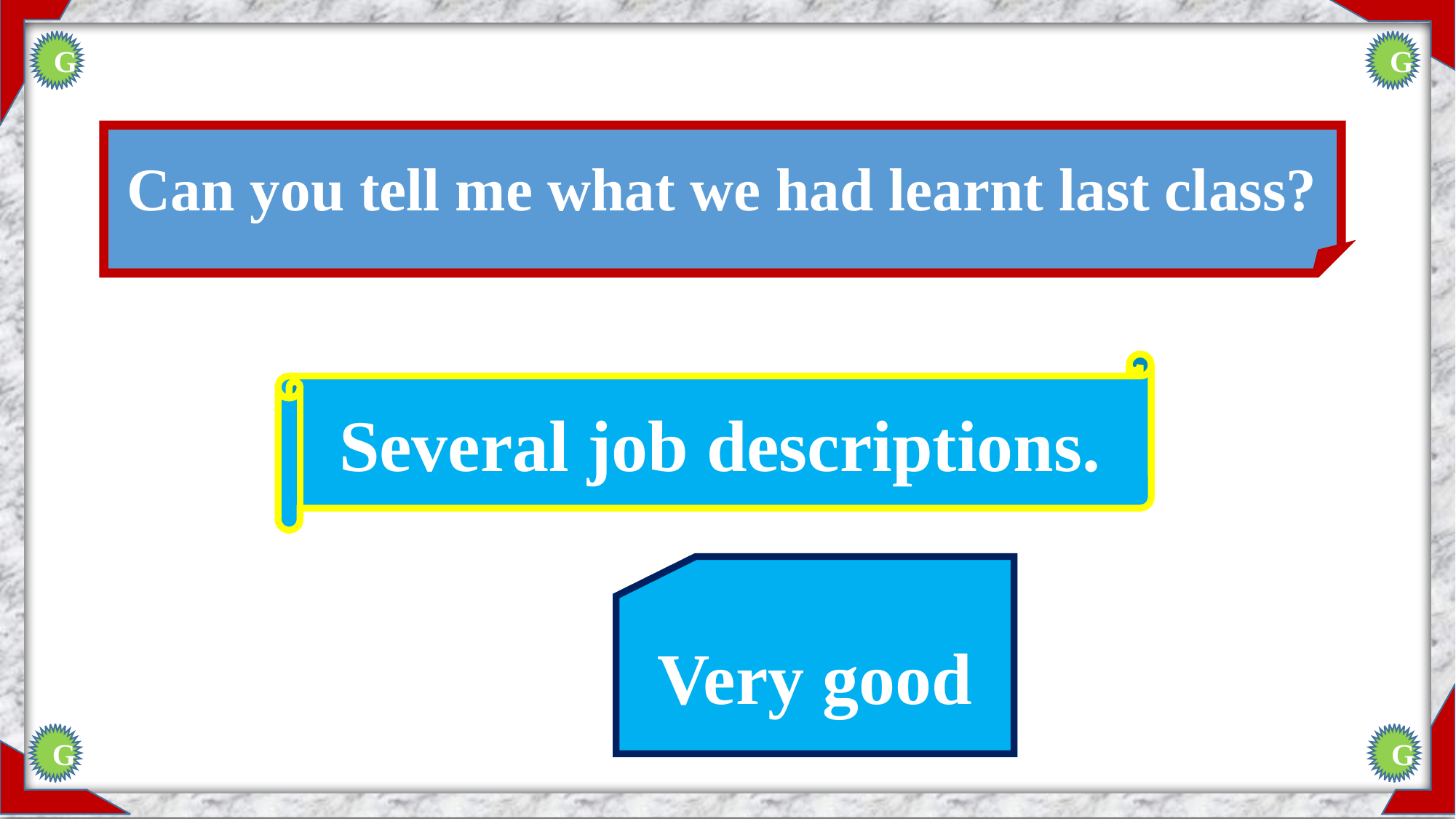

G
G
Can you tell me what we had learnt last class?
Several job descriptions.
Very good

G
G